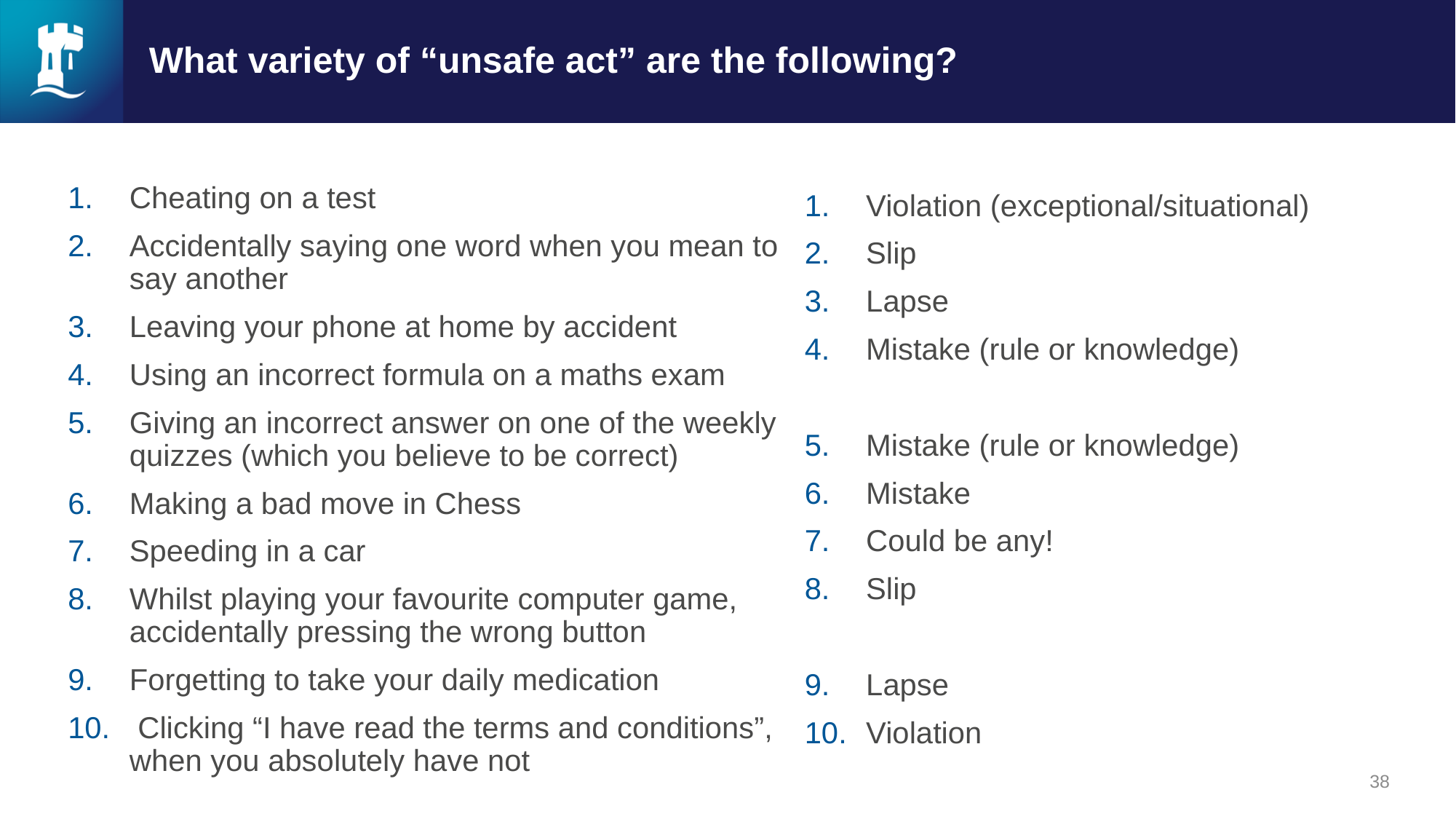

# What variety of “unsafe act” are the following?
Cheating on a test
Accidentally saying one word when you mean to say another
Leaving your phone at home by accident
Using an incorrect formula on a maths exam
Giving an incorrect answer on one of the weekly quizzes (which you believe to be correct)
Making a bad move in Chess
Speeding in a car
Whilst playing your favourite computer game, accidentally pressing the wrong button
Forgetting to take your daily medication
 Clicking “I have read the terms and conditions”, when you absolutely have not

Violation (exceptional/situational)
Slip
Lapse
Mistake (rule or knowledge)

Mistake (rule or knowledge)
Mistake
Could be any!
Slip

Lapse
Violation

38